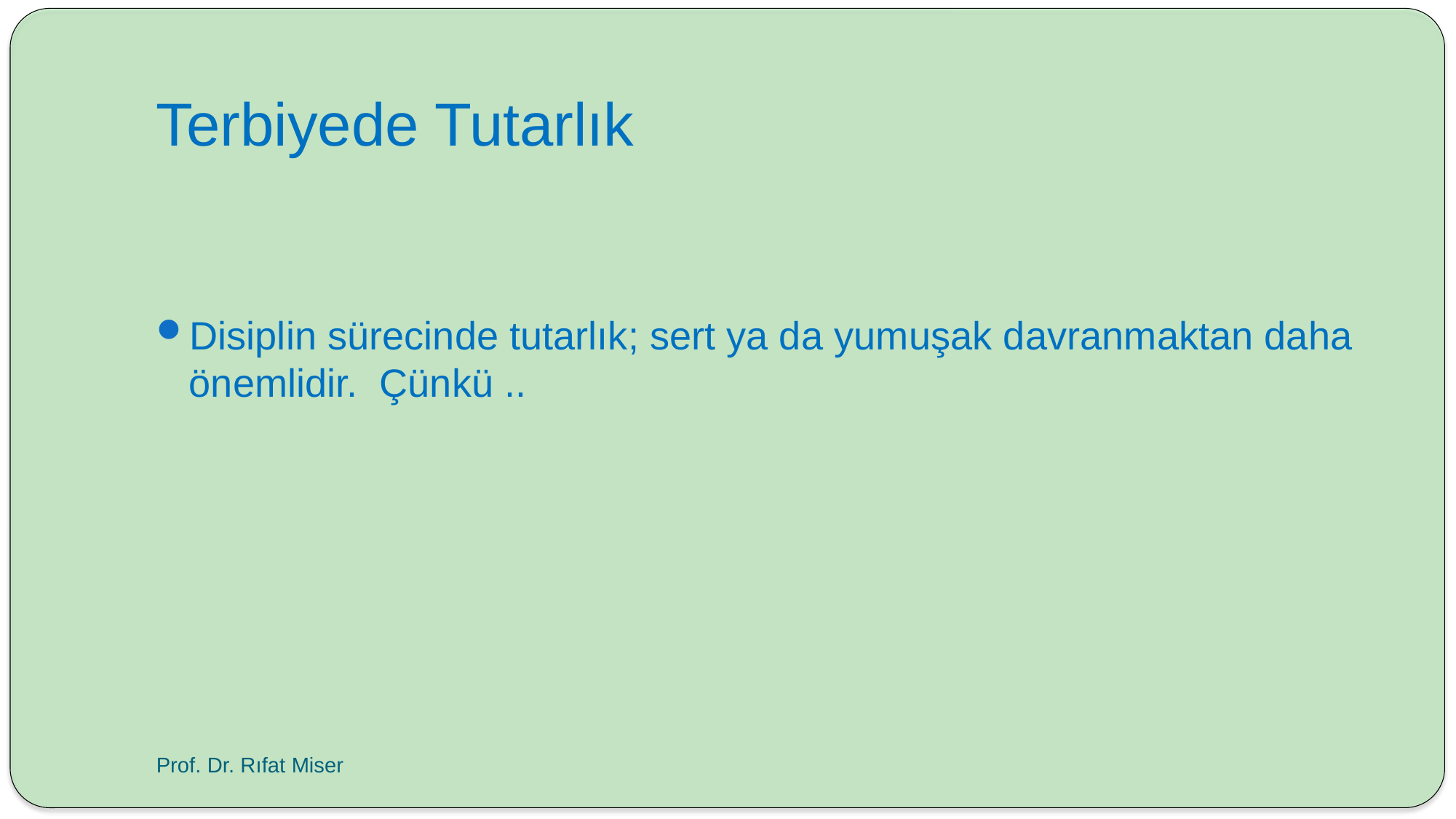

# Terbiyede Tutarlık
Disiplin sürecinde tutarlık; sert ya da yumuşak davranmaktan daha önemlidir.  Çünkü ..
Prof. Dr. Rıfat Miser